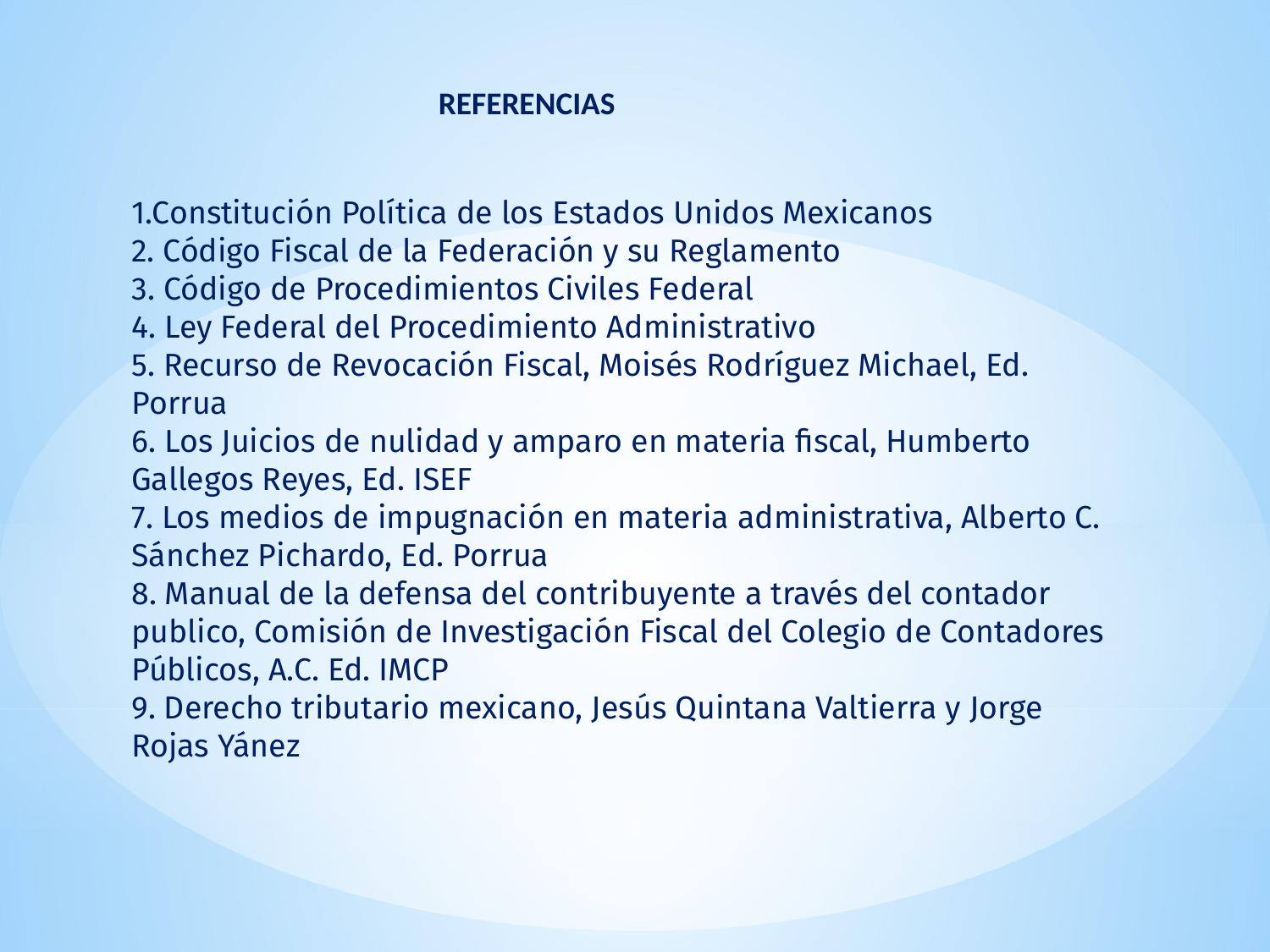

REFERENCIAS
1.Constitución Política de los Estados Unidos Mexicanos
2. Código Fiscal de la Federación y su Reglamento
3. Código de Procedimientos Civiles Federal
4. Ley Federal del Procedimiento Administrativo
5. Recurso de Revocación Fiscal, Moisés Rodríguez Michael, Ed. Porrua
6. Los Juicios de nulidad y amparo en materia fiscal, Humberto Gallegos Reyes, Ed. ISEF
7. Los medios de impugnación en materia administrativa, Alberto C. Sánchez Pichardo, Ed. Porrua
8. Manual de la defensa del contribuyente a través del contador publico, Comisión de Investigación Fiscal del Colegio de Contadores Públicos, A.C. Ed. IMCP
9. Derecho tributario mexicano, Jesús Quintana Valtierra y Jorge Rojas Yánez